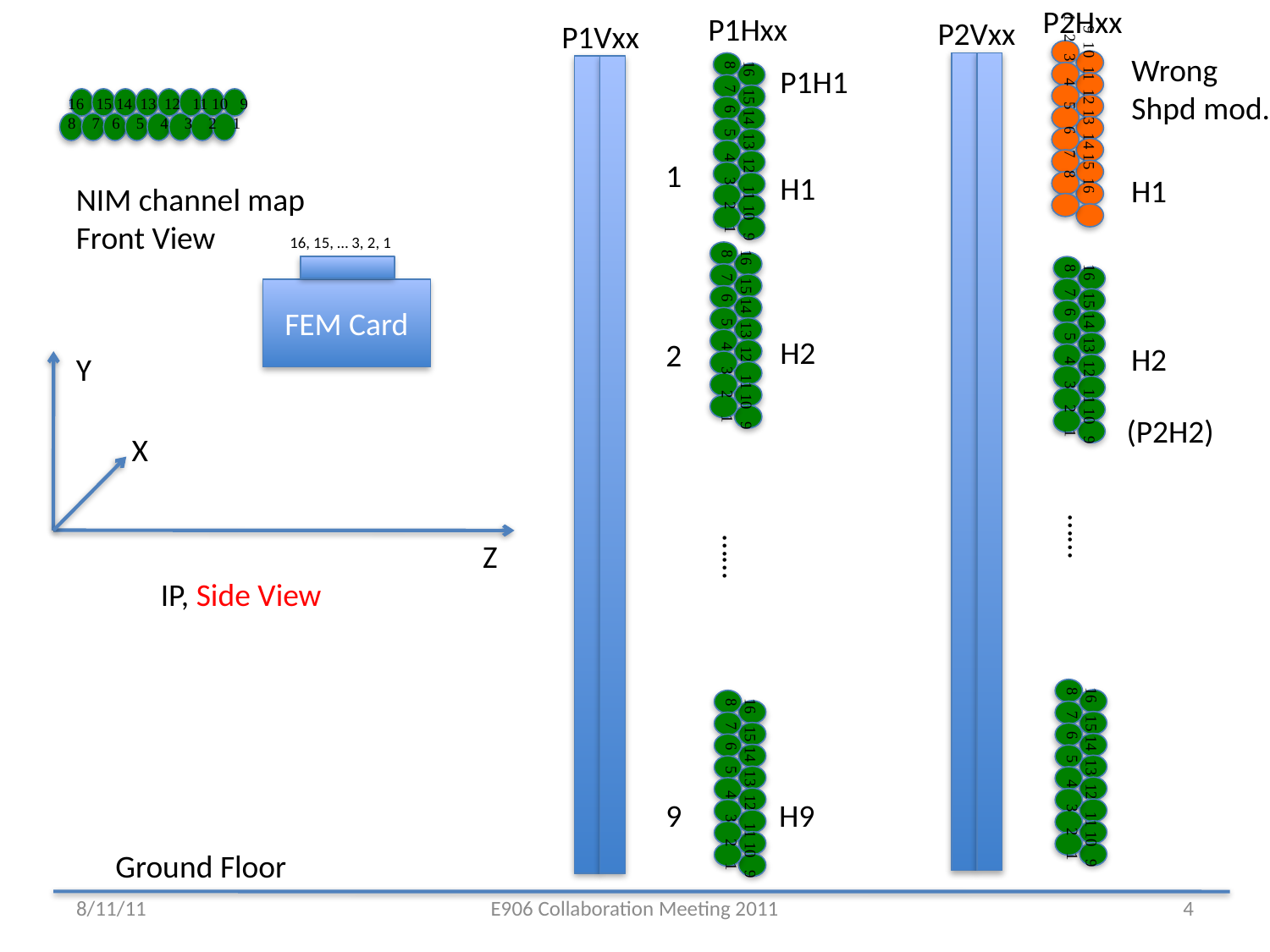

P2Hxx
P1Hxx
P2Vxx
P1Vxx
Wrong
Shpd mod.
16   15 14  13  12   11 10   9
8    7   6    5    4    3    2    1

16   15 14  13  12   11 10   9
8    7   6    5    4    3    2    1

……
16   15 14  13  12   11 10   9
8    7   6    5    4    3    2    1

P1H1
16   15 14  13  12   11 10   9
8    7   6    5    4    3    2    1

   9  10  11  12 13  14 15  16
1   2   3    4    5    6    7   8
1
H1
H1
NIM channel map
Front View
16, 15, … 3, 2, 1

FEM Card
H2
16   15 14  13  12   11 10   9
8    7   6    5    4    3    2    1

2
H2
Y
(P2H2)
X
……
Z
IP, Side View
16   15 14  13  12   11 10   9
8    7   6    5    4    3    2    1

H9
9
Ground Floor
8/11/11
E906 Collaboration Meeting 2011
4